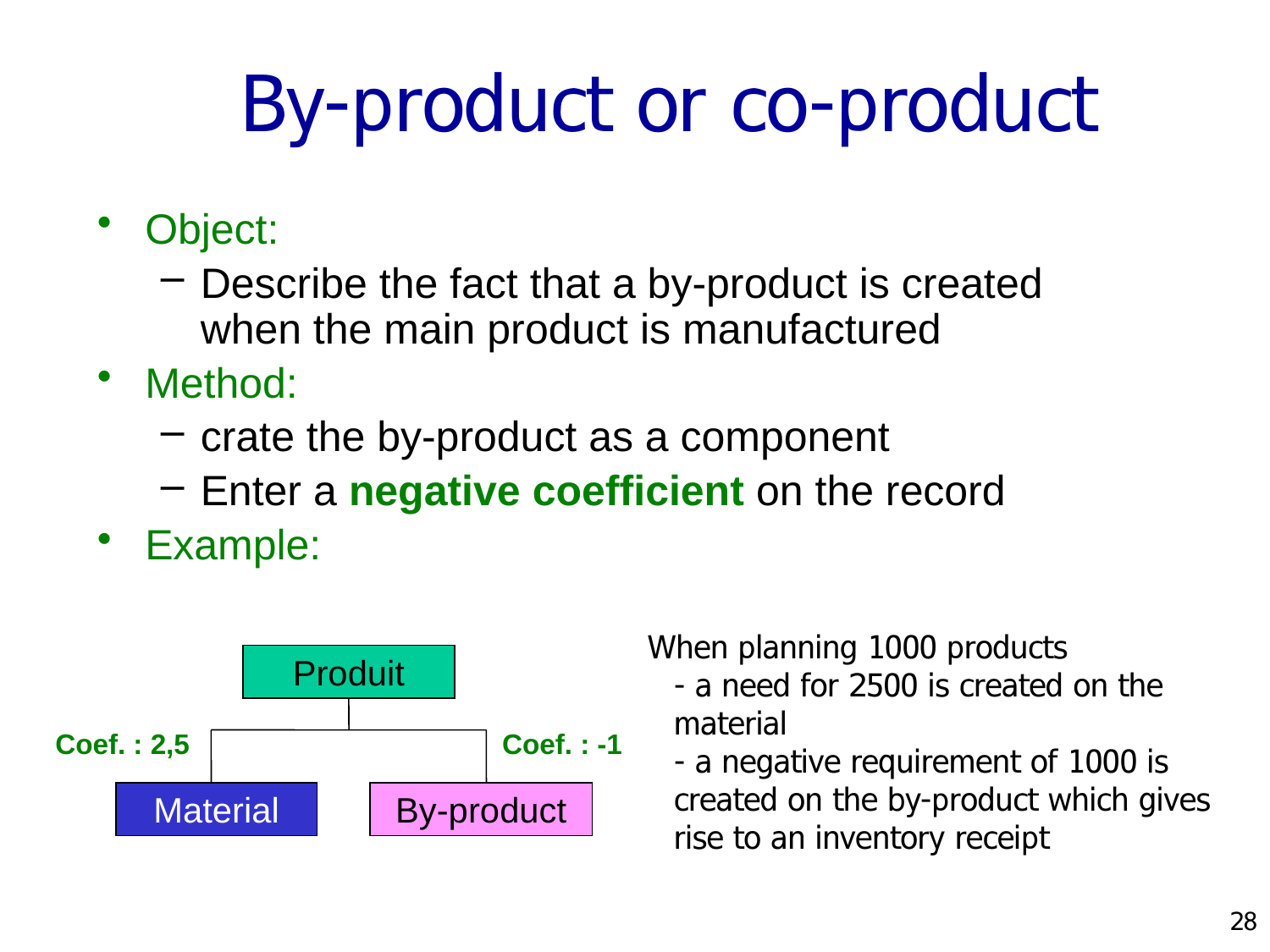

# By-product or co-product
Object:
Describe the fact that a by-product is created when the main product is manufactured
Method:
crate the by-product as a component
Enter a negative coefficient on the record
Example:
When planning 1000 products
- a need for 2500 is created on the material
- a negative requirement of 1000 is created on the by-product which gives rise to an inventory receipt
Produit

Coef. : 2,5
Coef. : -1

Material
By-product
28